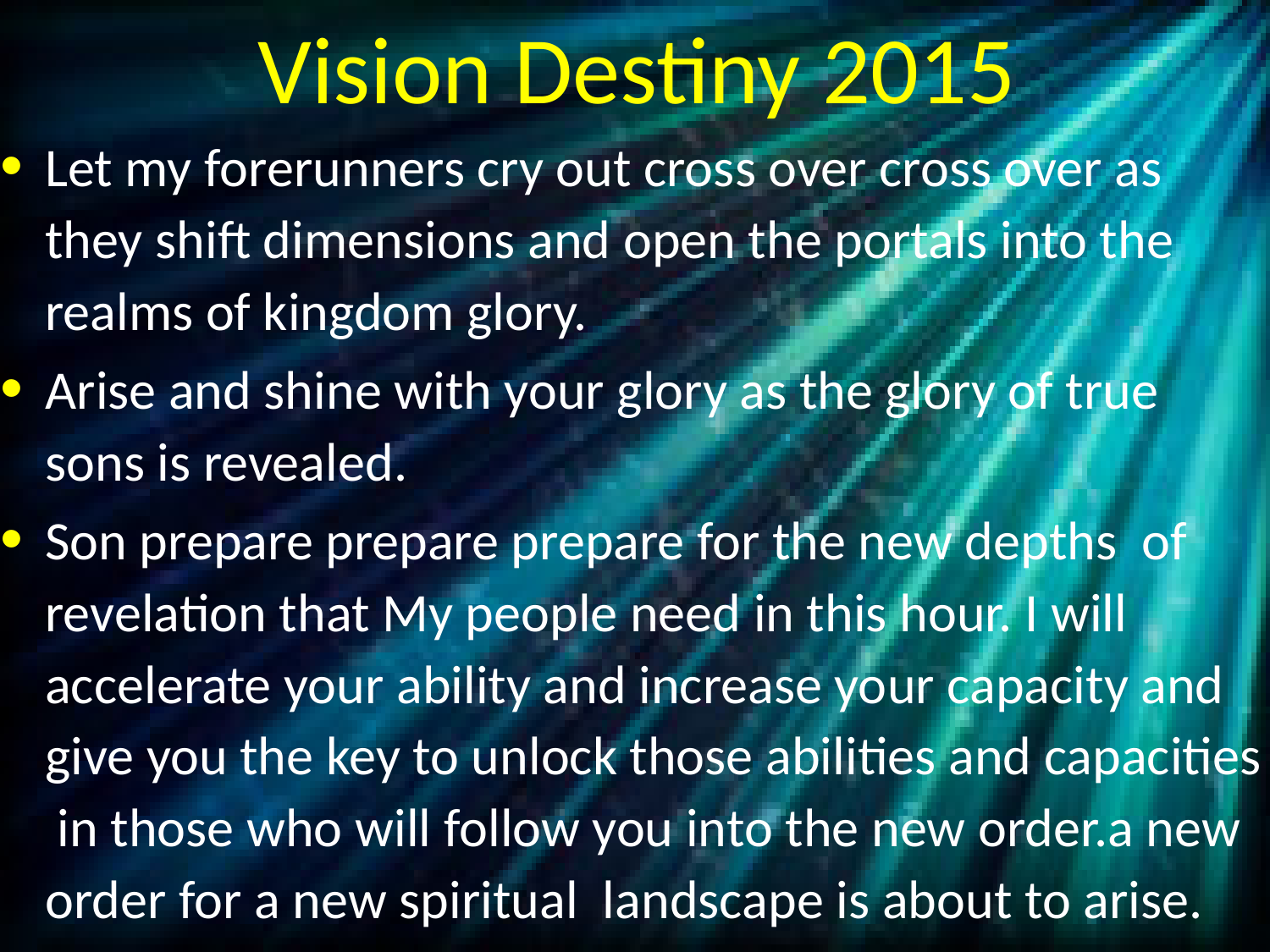

# Vision Destiny 2015
Let my forerunners cry out cross over cross over as they shift dimensions and open the portals into the realms of kingdom glory.
Arise and shine with your glory as the glory of true sons is revealed.
Son prepare prepare prepare for the new depths  of revelation that My people need in this hour. I will accelerate your ability and increase your capacity and give you the key to unlock those abilities and capacities  in those who will follow you into the new order.a new order for a new spiritual  landscape is about to arise.